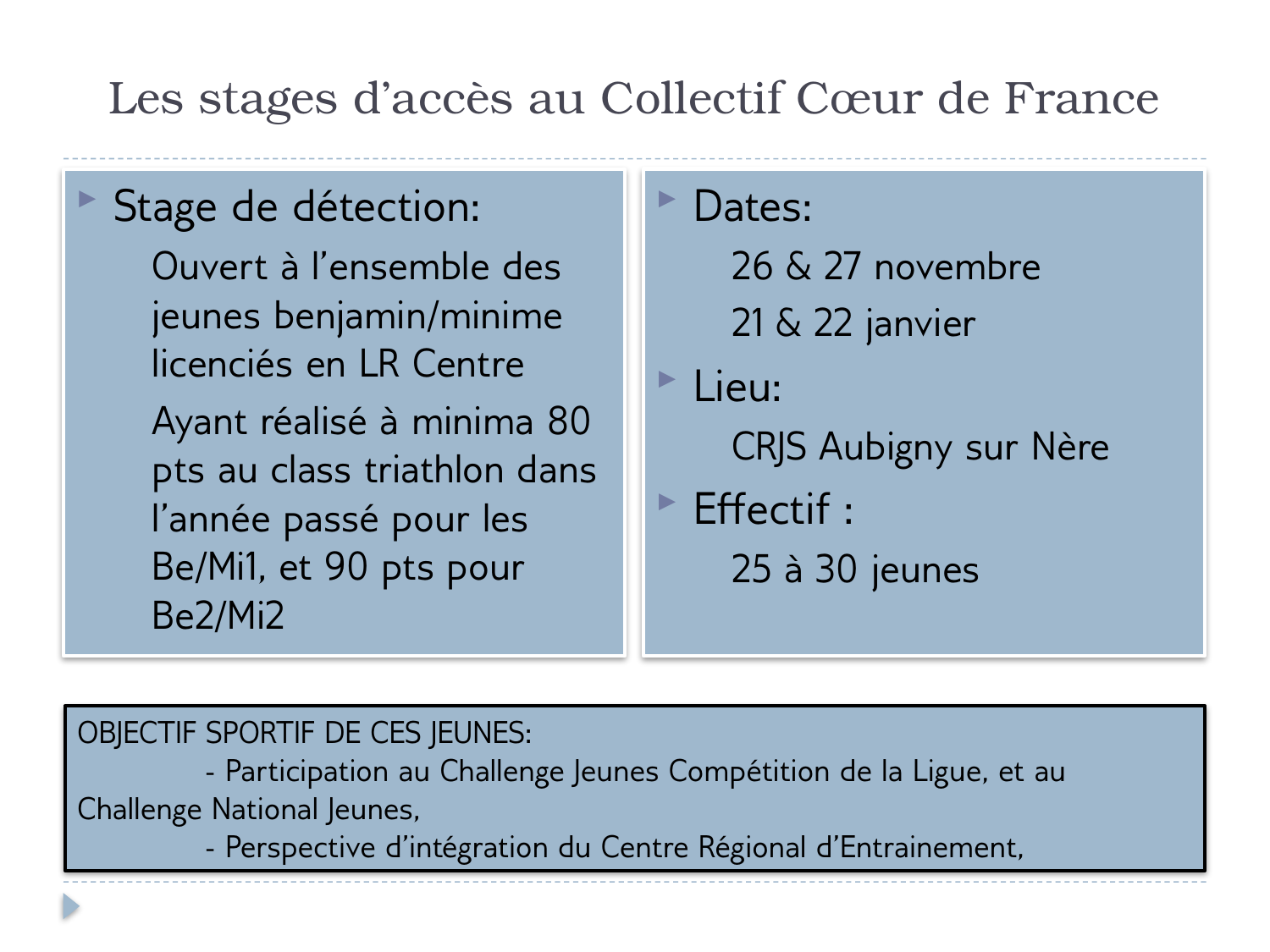

# Les stages d’accès au Collectif Cœur de France
Dates:
26 & 27 novembre
21 & 22 janvier
Lieu:
CRJS Aubigny sur Nère
Effectif :
25 à 30 jeunes

Stage de détection:
Ouvert à l’ensemble des jeunes benjamin/minime licenciés en LR Centre
Ayant réalisé à minima 80 pts au class triathlon dans l’année passé pour les Be/Mi1, et 90 pts pour Be2/Mi2

OBJECTIF SPORTIF DE CES JEUNES:
	- Participation au Challenge Jeunes Compétition de la Ligue, et au Challenge National Jeunes,
- Perspective d’intégration du Centre Régional d’Entrainement,